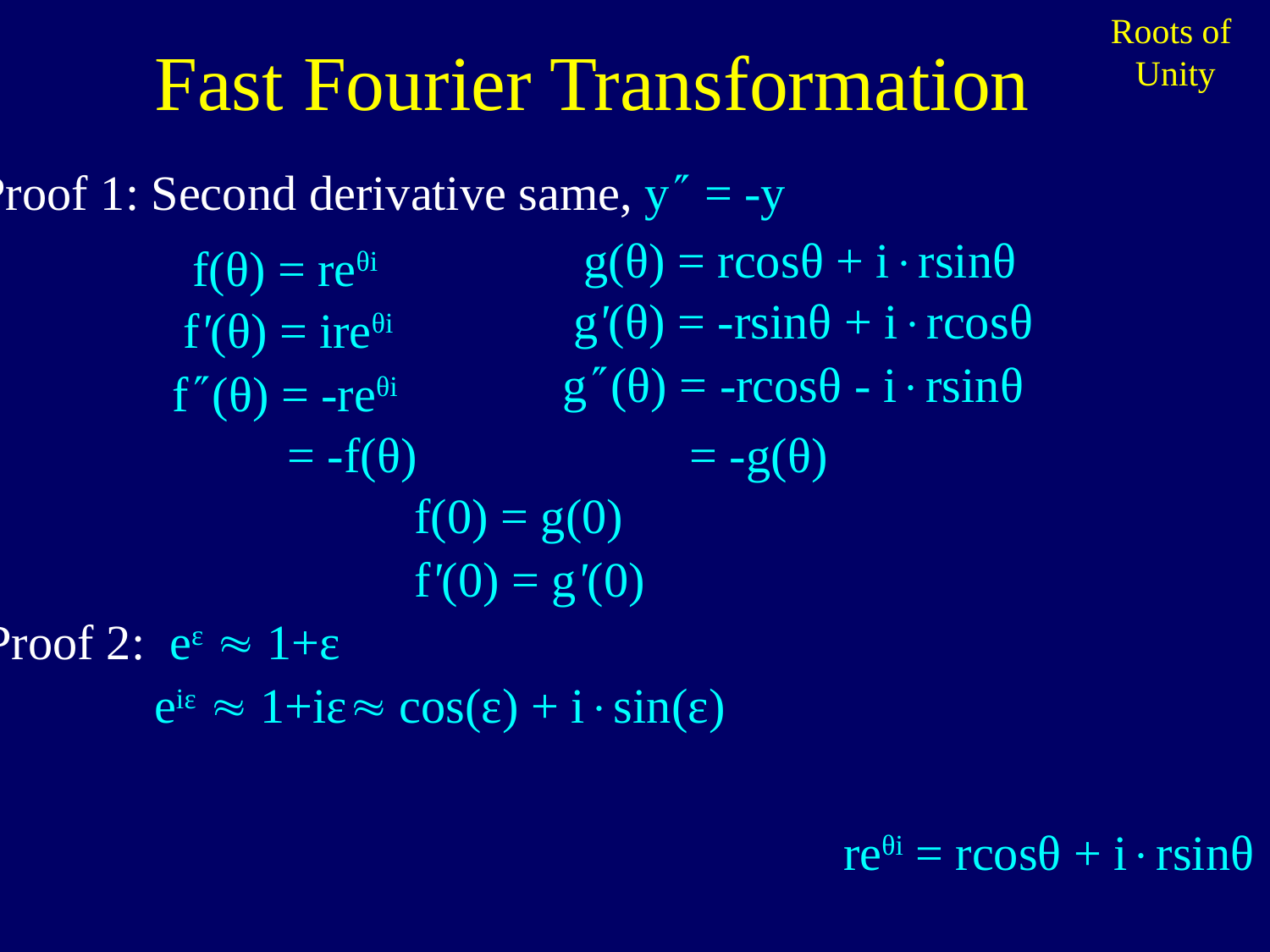

Fast Fourier Transformation
Roots of
Unity
Proof 1: Second derivative same, y″ = -y
f(θ) = reθi
g'(θ) = -rsinθ + i⋅rcosθ
f'(θ) = ireθi
g″(θ) = -rcosθ - i⋅rsinθ
f″(θ) = -reθi
= -f(θ)
= -g(θ)
f(0) = g(0)
f'(0) = g'(0)
g(θ) = rcosθ + i⋅rsinθ
Proof 2:  eε ≈ 1+ε
eiε ≈ 1+iε
≈ cos(ε) + i⋅sin(ε)
reθi = rcosθ + i⋅rsinθ